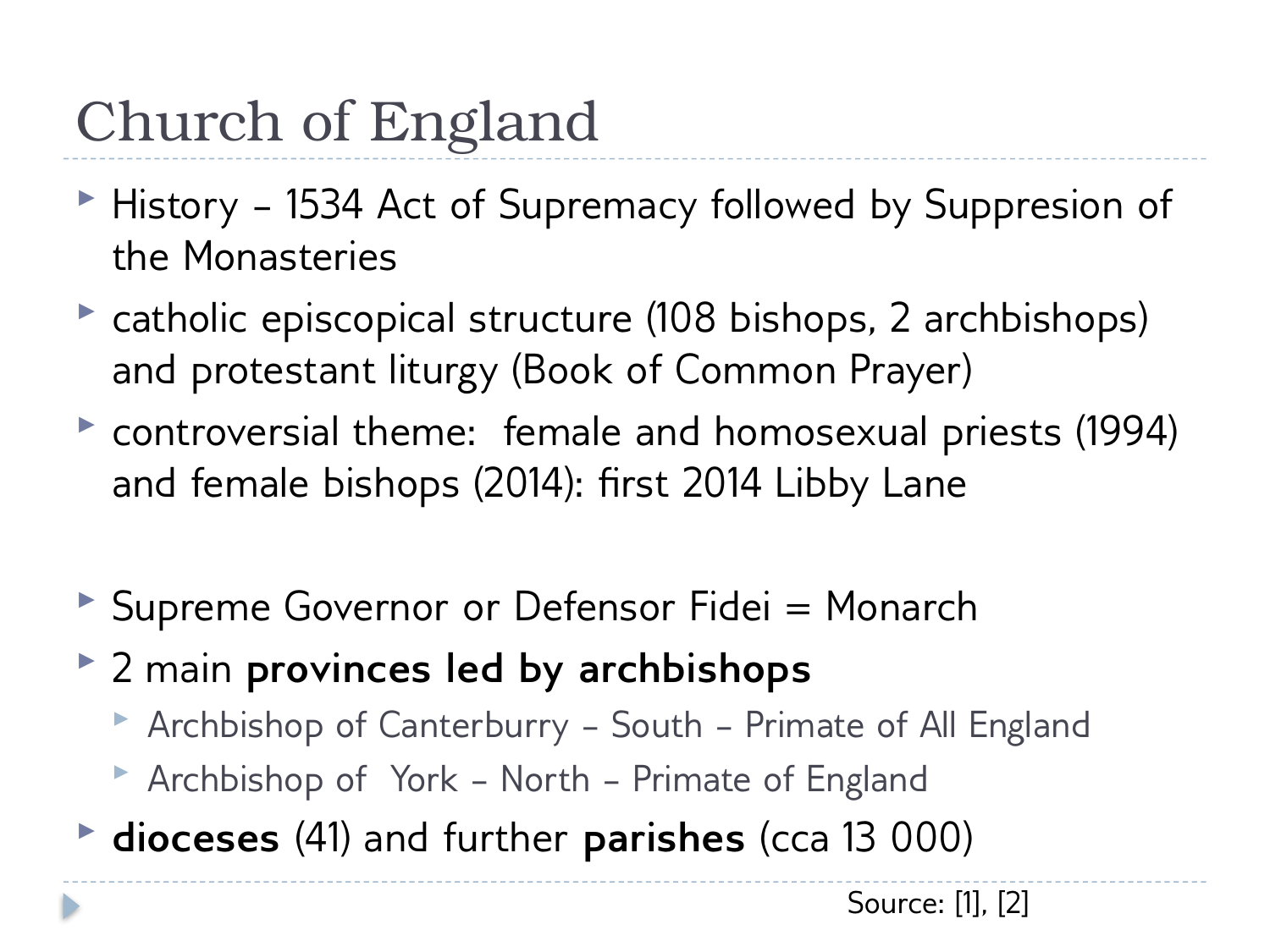

# Church of England
History – 1534 Act of Supremacy followed by Suppresion of the Monasteries
catholic episcopical structure (108 bishops, 2 archbishops) and protestant liturgy (Book of Common Prayer)
controversial theme:  female and homosexual priests (1994) and female bishops (2014): first 2014 Libby Lane

Supreme Governor or Defensor Fidei = Monarch
2 main provinces led by archbishops
Archbishop of Canterburry – South – Primate of All England
Archbishop of  York – North – Primate of England
dioceses (41) and further parishes (cca 13 000)

Source: [1], [2]